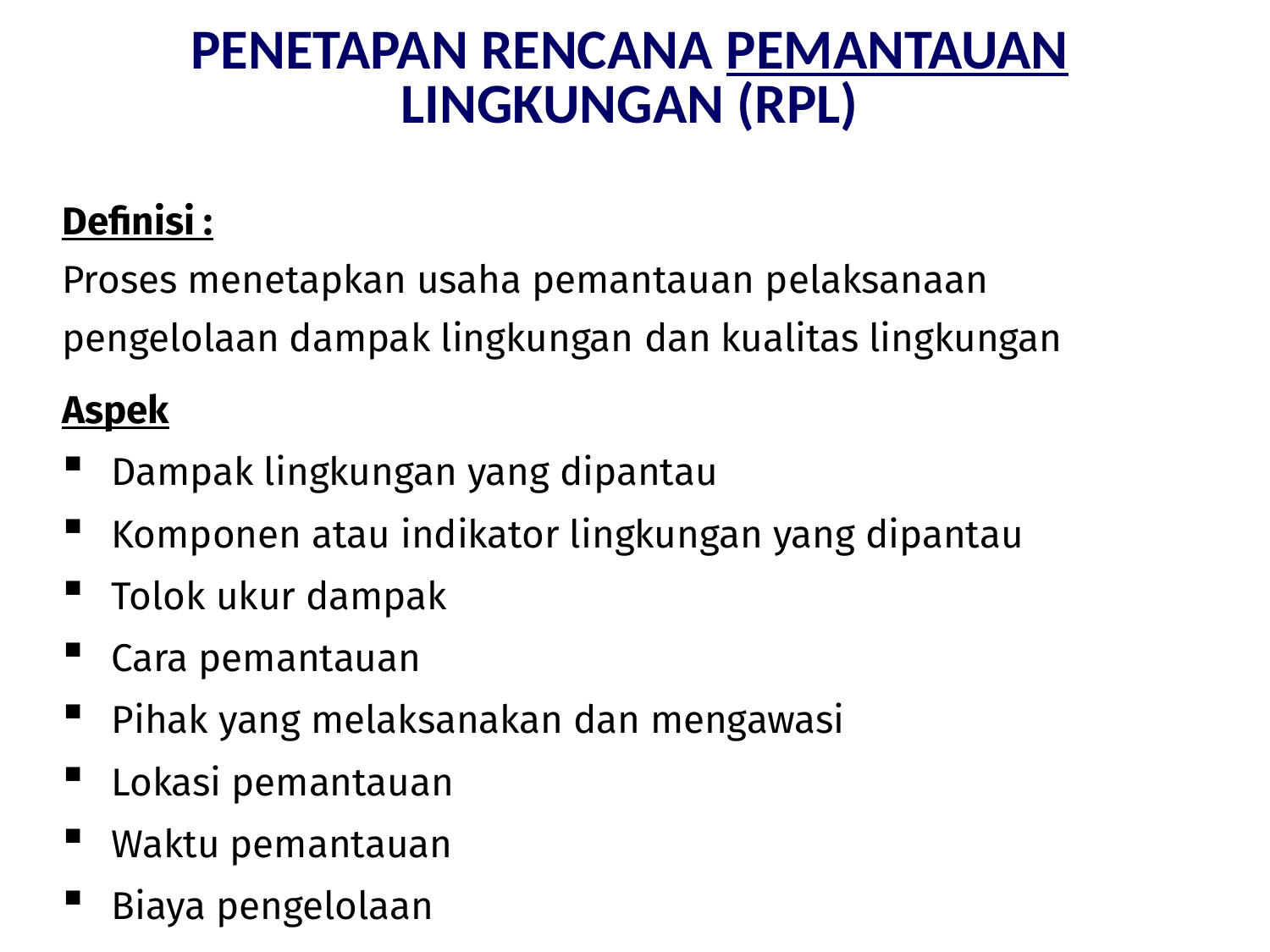

PENETAPAN RENCANA PEMANTAUAN LINGKUNGAN (RPL)
Definisi :
Proses menetapkan usaha pemantauan pelaksanaan pengelolaan dampak lingkungan dan kualitas lingkungan
Aspek
Dampak lingkungan yang dipantau
Komponen atau indikator lingkungan yang dipantau
Tolok ukur dampak
Cara pemantauan
Pihak yang melaksanakan dan mengawasi
Lokasi pemantauan
Waktu pemantauan
Biaya pengelolaan